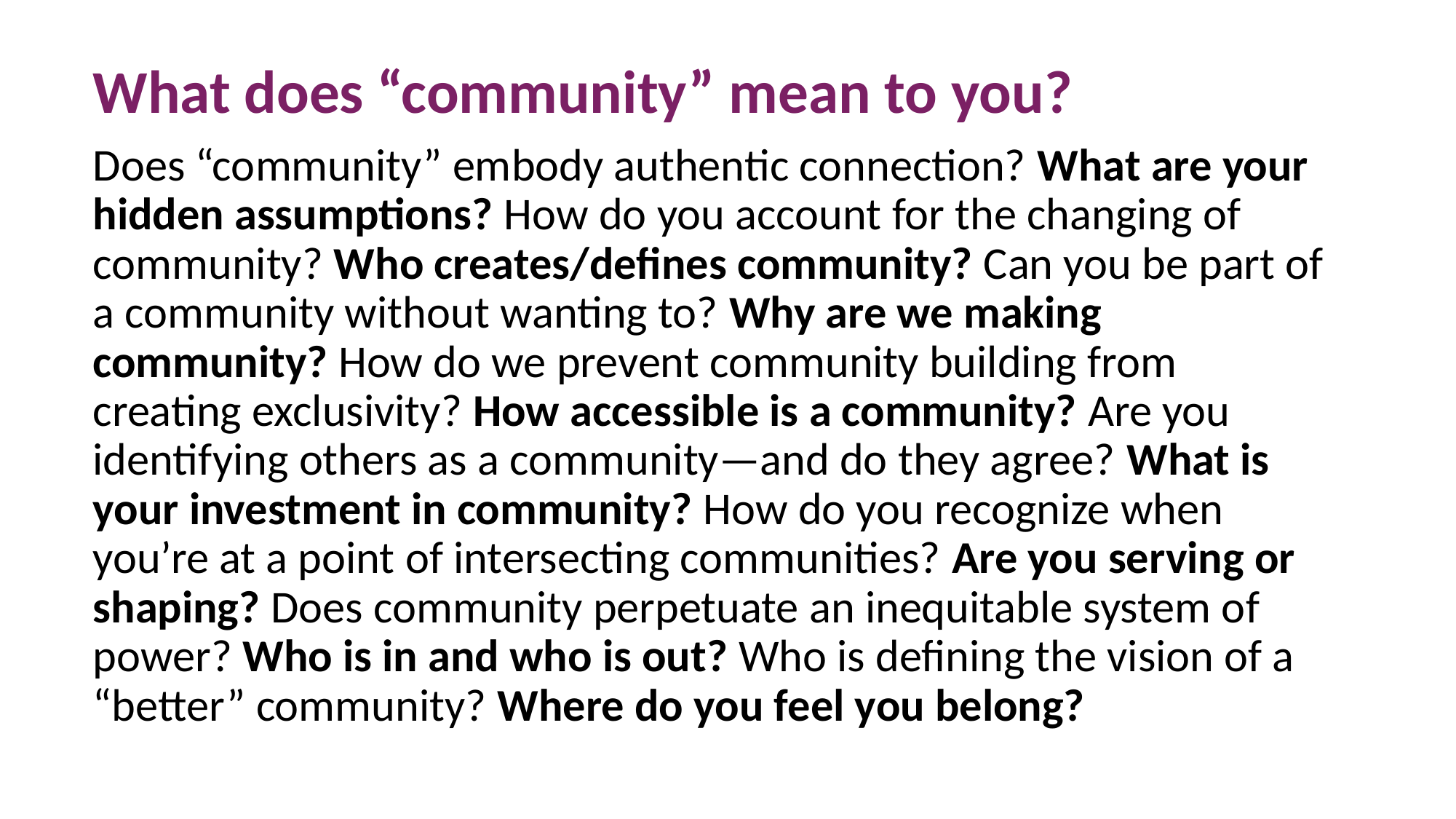

What does “community” mean to you?
Does “community” embody authentic connection? What are your hidden assumptions? How do you account for the changing of community? Who creates/defines community? Can you be part of a community without wanting to? Why are we making community? How do we prevent community building from creating exclusivity? How accessible is a community? Are you identifying others as a community—and do they agree? What is your investment in community? How do you recognize when you’re at a point of intersecting communities? Are you serving or shaping? Does community perpetuate an inequitable system of power? Who is in and who is out? Who is defining the vision of a “better” community? Where do you feel you belong?